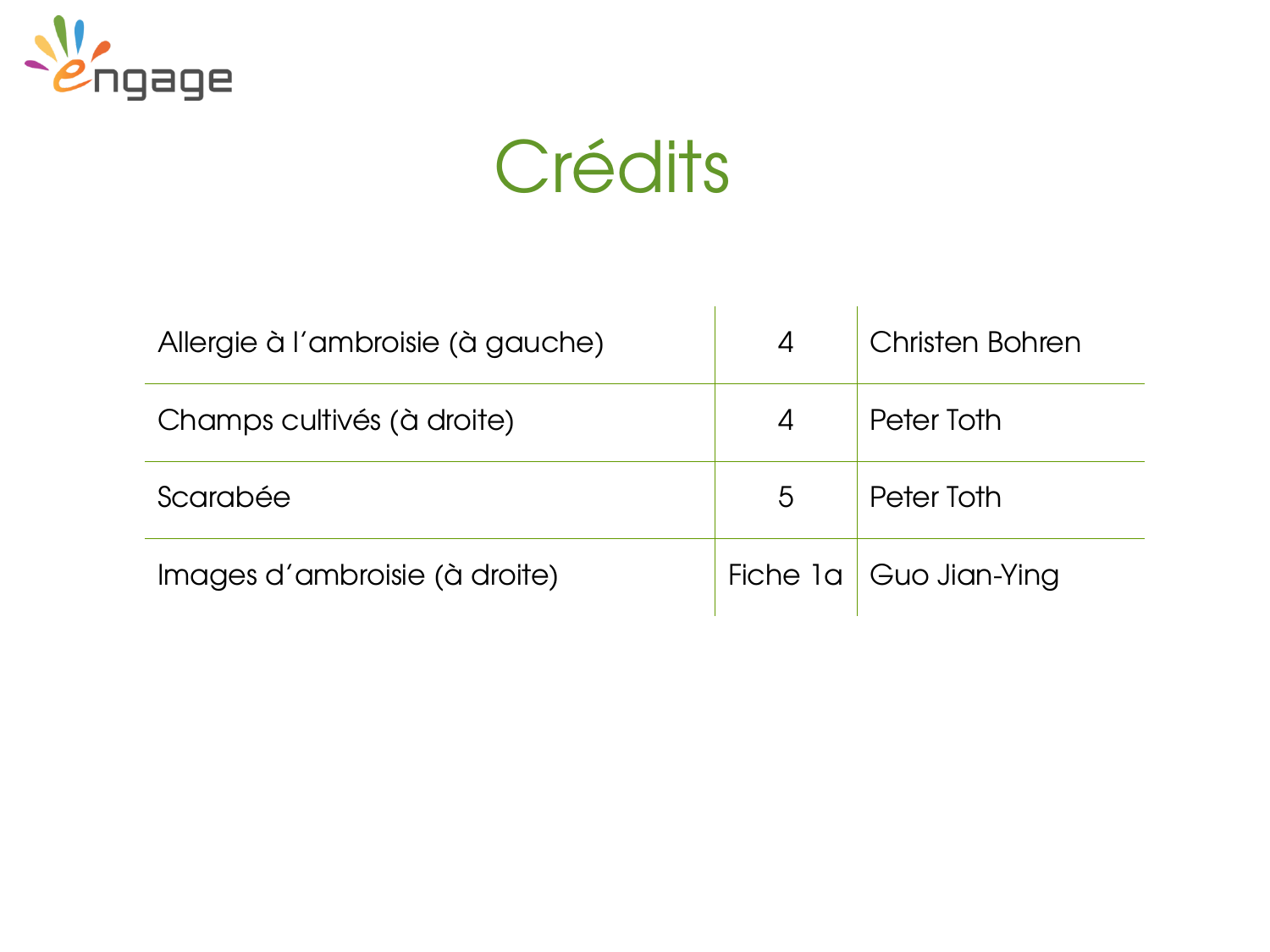

Crédits
| Allergie à l’ambroisie (à gauche) | 4 | Christen Bohren |
| --- | --- | --- |
| Champs cultivés (à droite) | 4 | Peter Toth |
| Scarabée | 5 | Peter Toth |
| Images d’ambroisie (à droite) | Fiche 1a | Guo Jian-Ying |